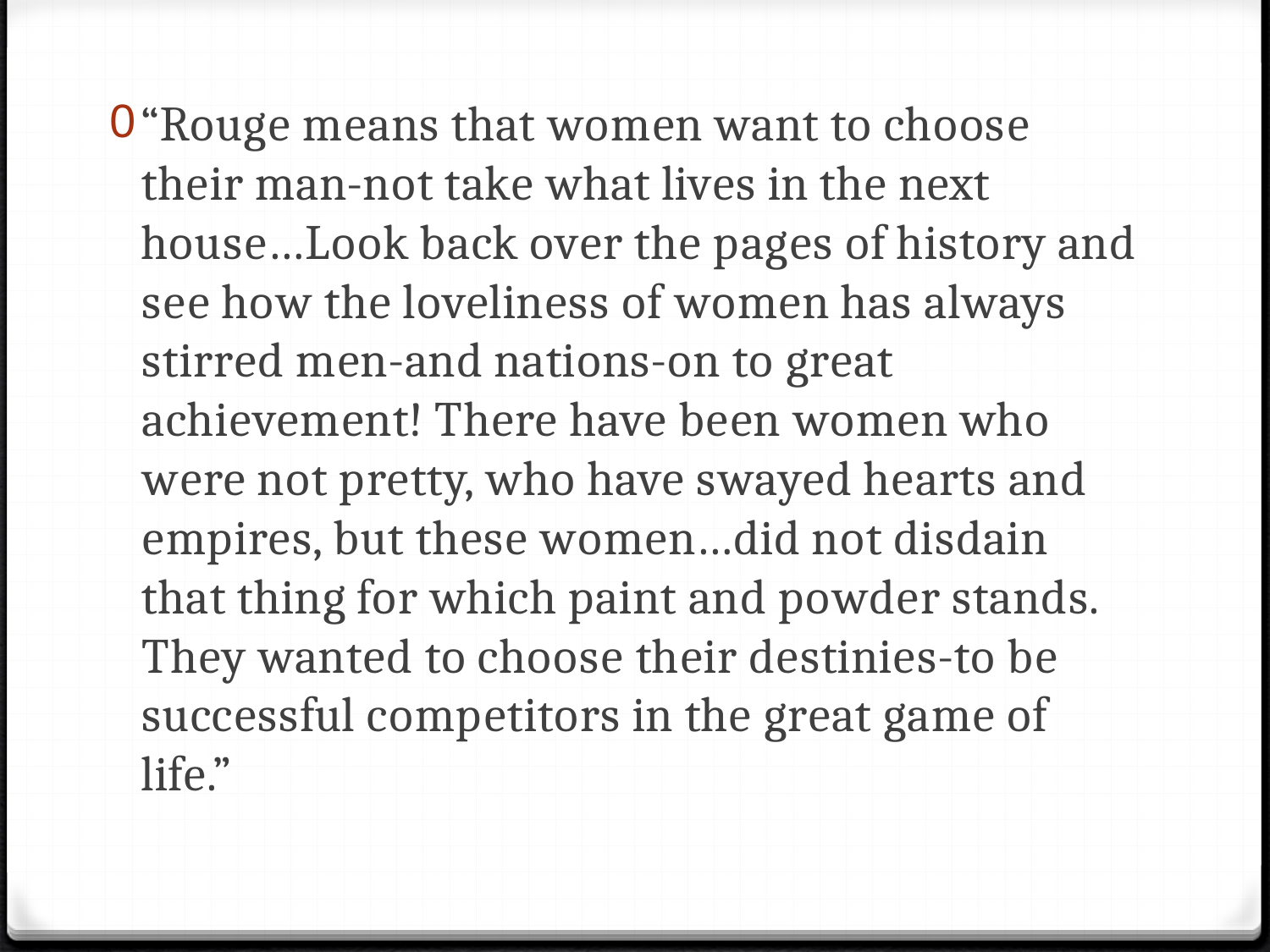

“Rouge means that women want to choose their man-not take what lives in the next house…Look back over the pages of history and see how the loveliness of women has always stirred men-and nations-on to great achievement! There have been women who were not pretty, who have swayed hearts and empires, but these women…did not disdain that thing for which paint and powder stands. They wanted to choose their destinies-to be successful competitors in the great game of life.”